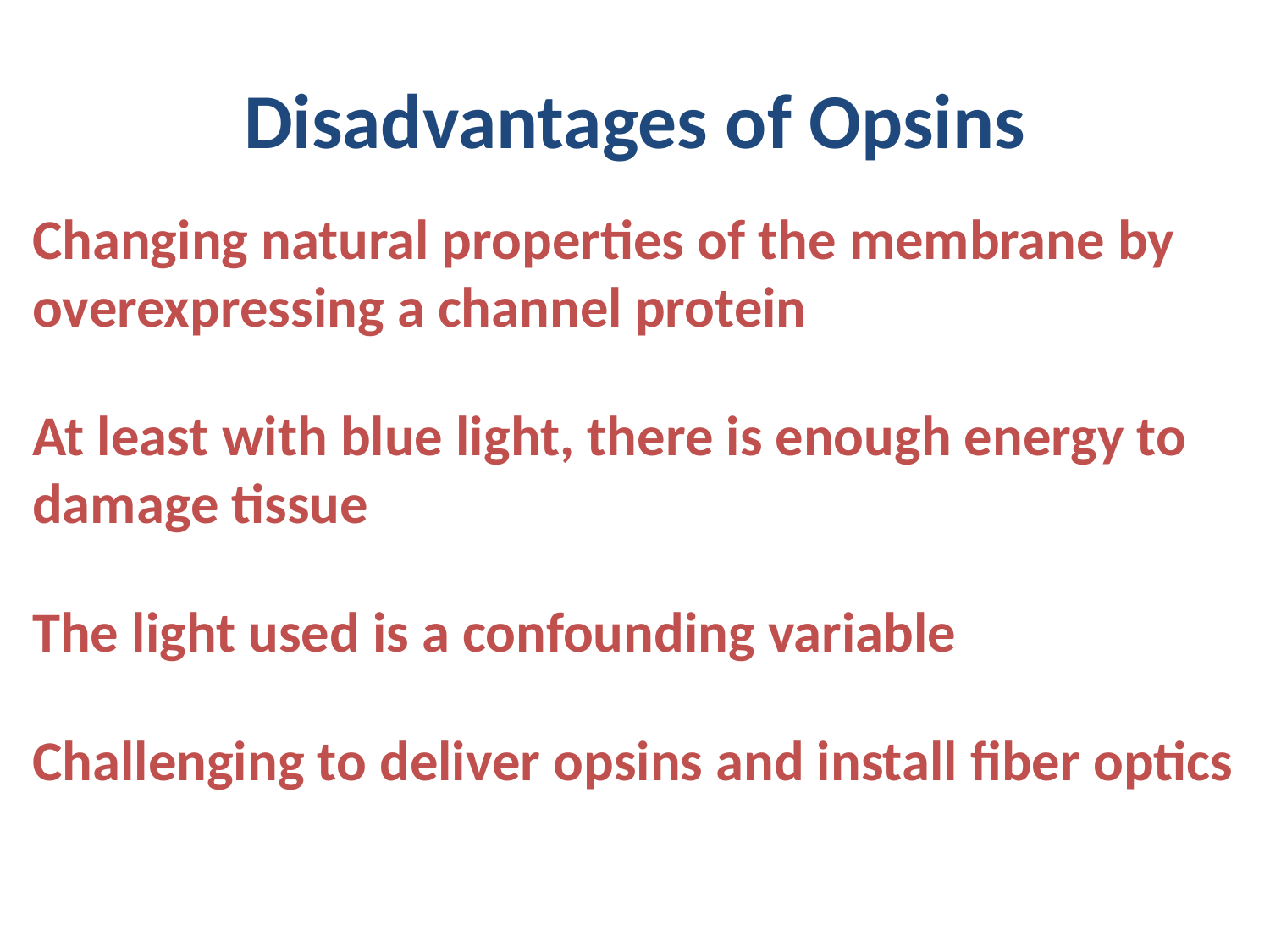

# Disadvantages of Opsins
Changing natural properties of the membrane by overexpressing a channel protein

At least with blue light, there is enough energy to damage tissue

The light used is a confounding variable

Challenging to deliver opsins and install fiber optics